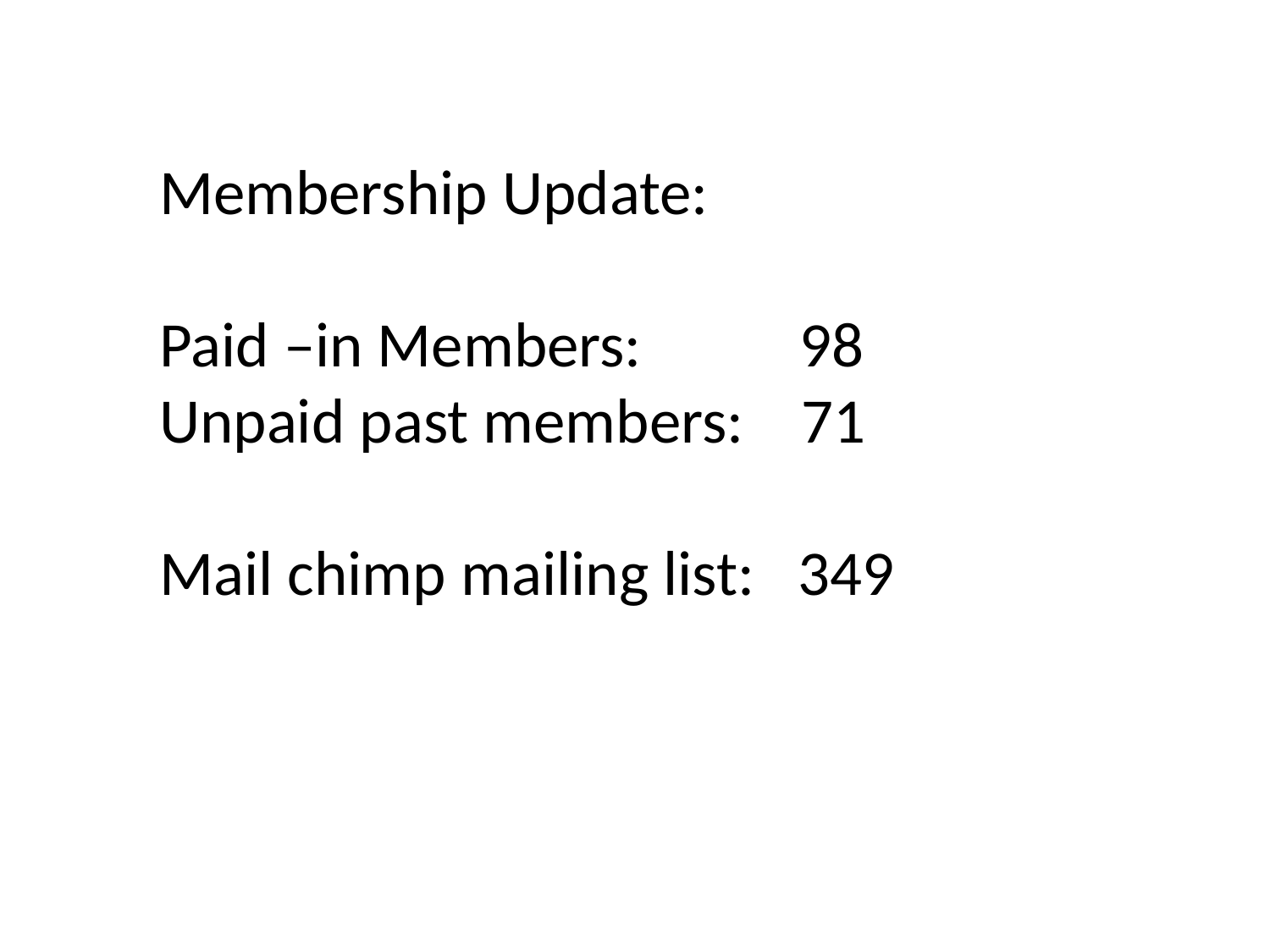

Membership Update:

Paid –in Members:           98
Unpaid past members:    71

Mail chimp mailing list:   349